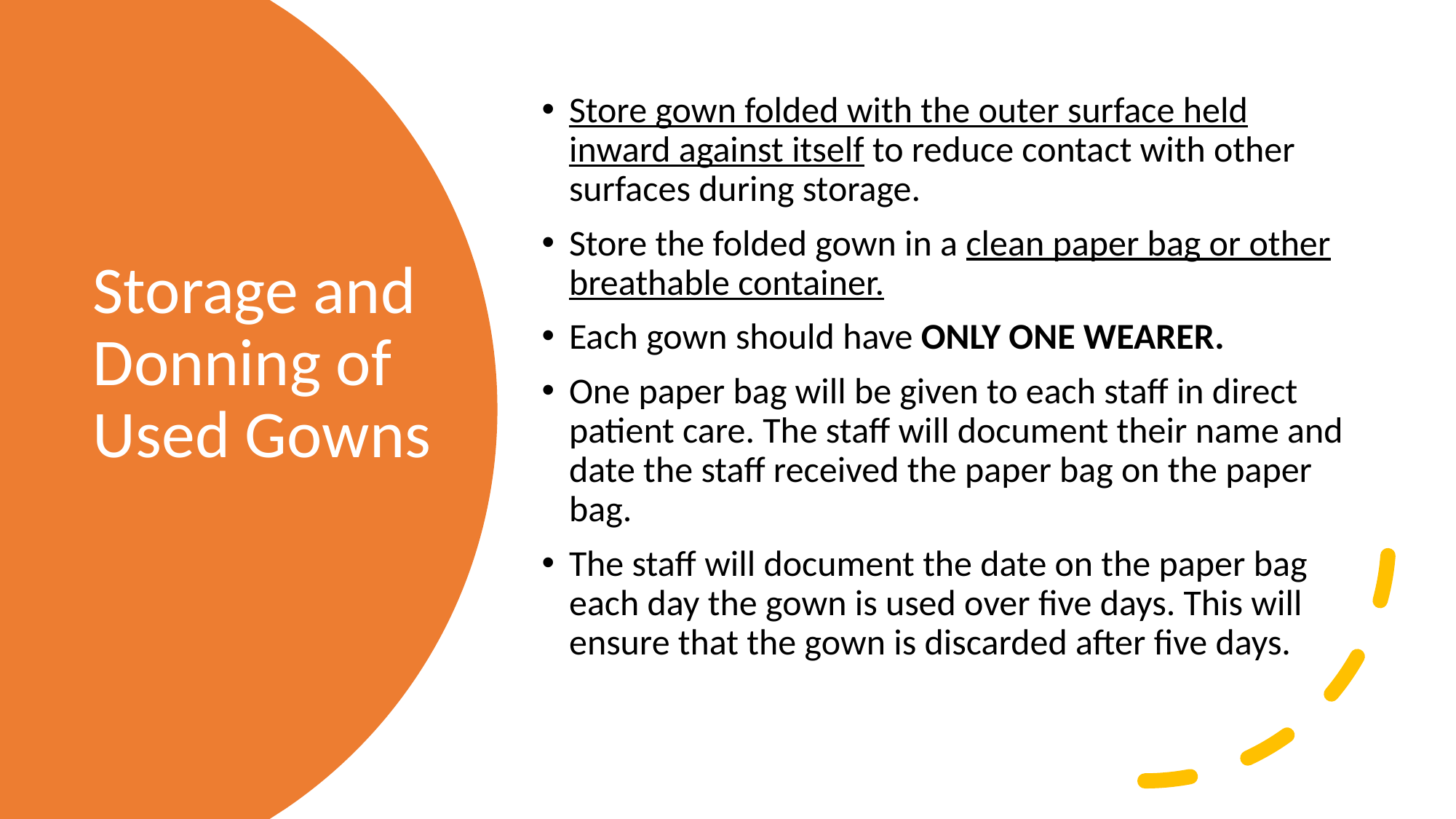

Store gown folded with the outer surface held inward against itself to reduce contact with other surfaces during storage.
Store the folded gown in a clean paper bag or other breathable container.
Each gown should have ONLY ONE WEARER.
One paper bag will be given to each staff in direct patient care. The staff will document their name and date the staff received the paper bag on the paper bag.
The staff will document the date on the paper bag each day the gown is used over five days. This will ensure that the gown is discarded after five days.

# Storage and Donning of Used Gowns